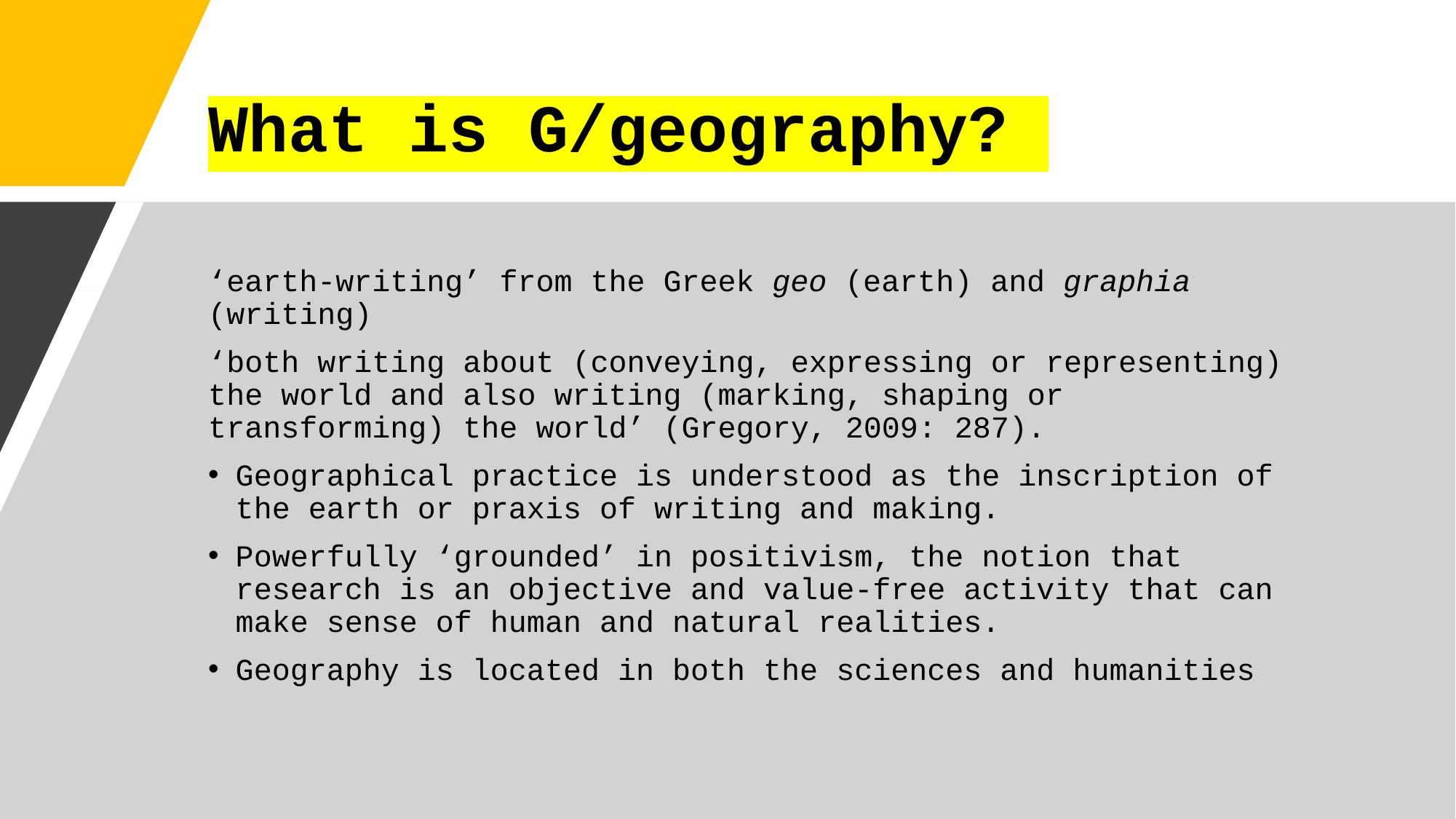

What is G/geography?

‘earth-writing’ from the Greek geo (earth) and graphia (writing)
‘both writing about (conveying, expressing or representing) the world and also writing (marking, shaping or transforming) the world’ (Gregory, 2009: 287).
Geographical practice is understood as the inscription of the earth or praxis of writing and making.
Powerfully ‘grounded’ in positivism, the notion that research is an objective and value-free activity that can make sense of human and natural realities.
Geography is located in both the sciences and humanities